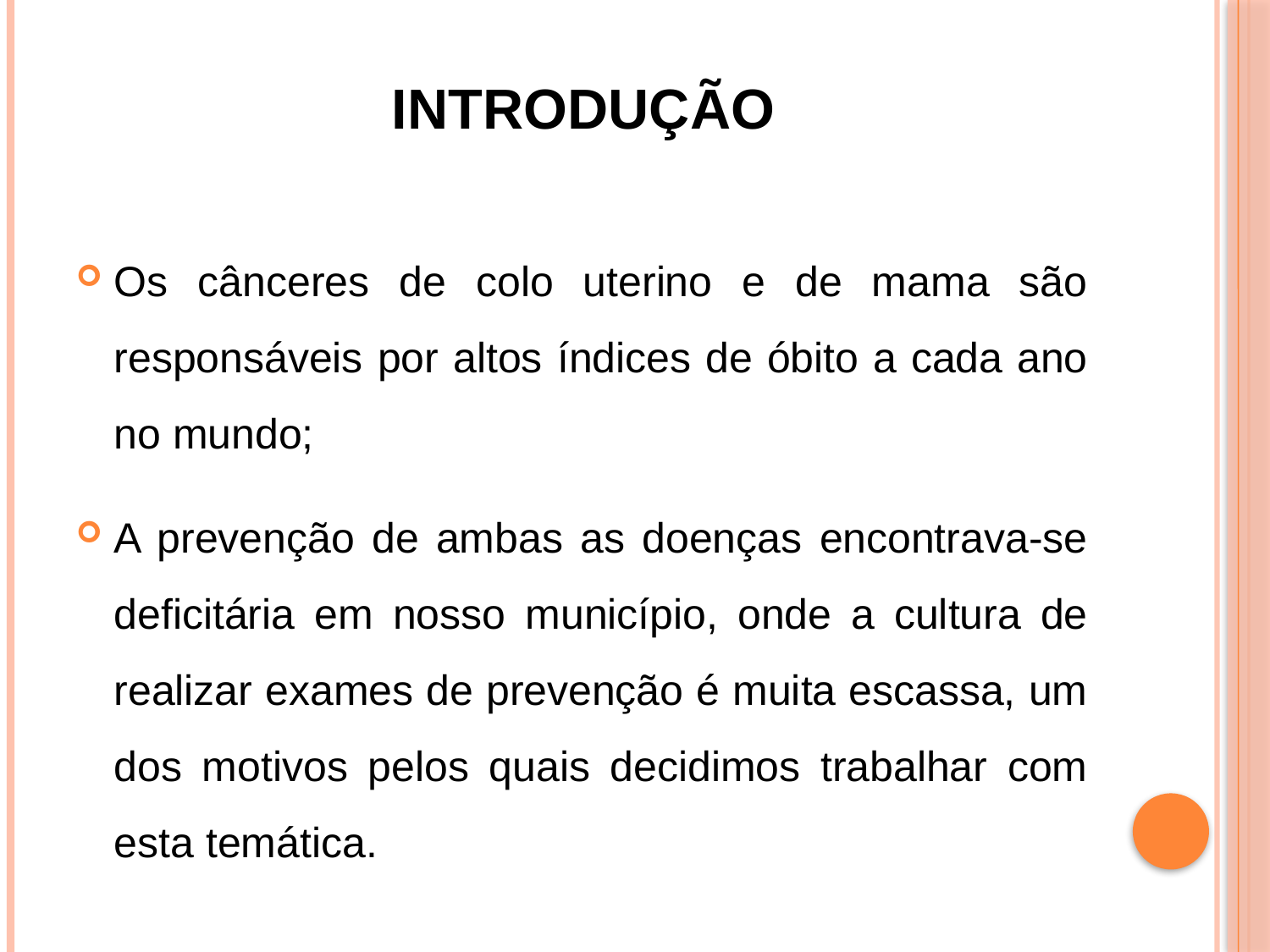

# Introdução
Os cânceres de colo uterino e de mama são responsáveis por altos índices de óbito a cada ano no mundo;
A prevenção de ambas as doenças encontrava-se deficitária em nosso município, onde a cultura de realizar exames de prevenção é muita escassa, um dos motivos pelos quais decidimos trabalhar com esta temática.